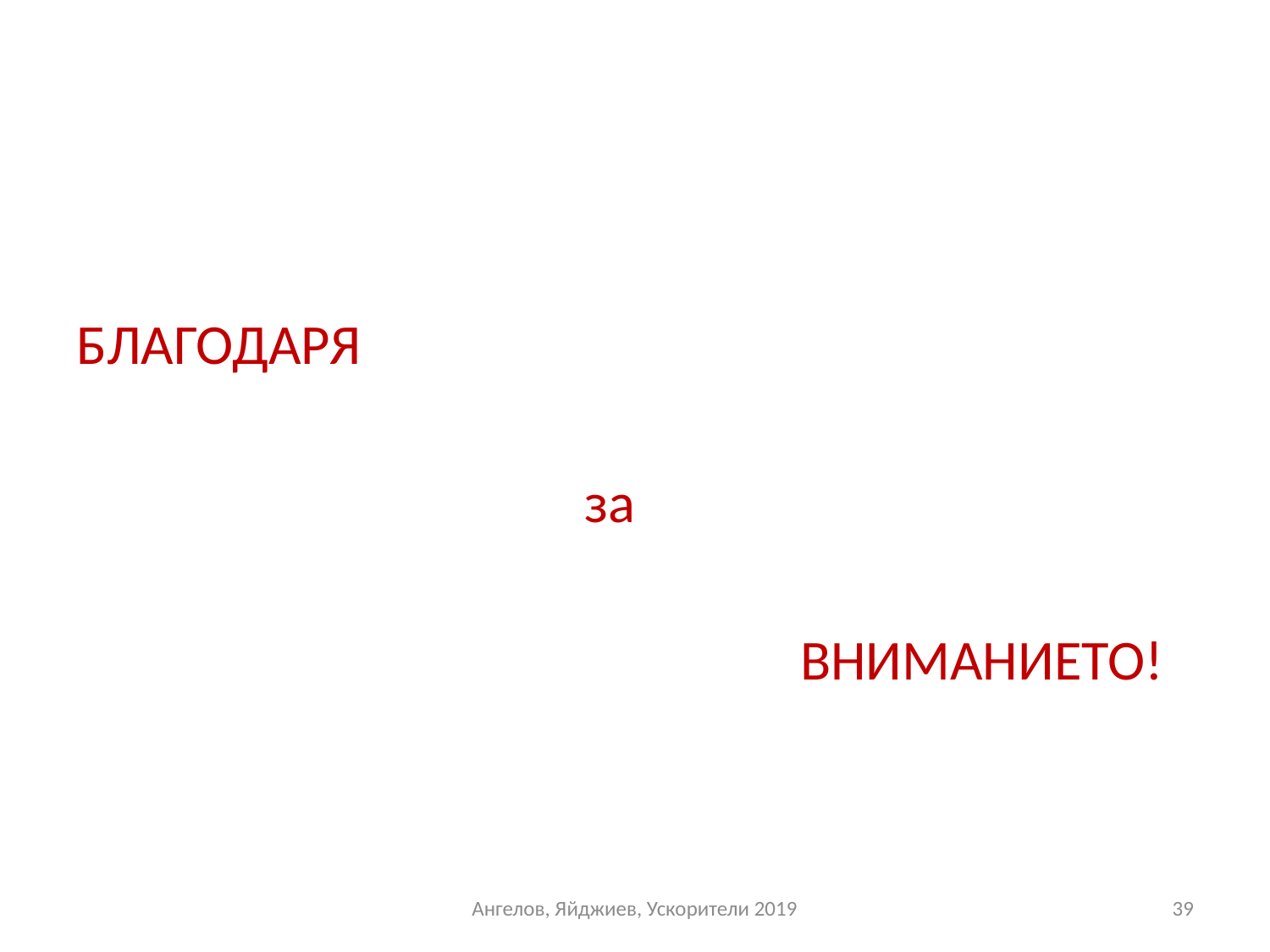

#

БЛАГОДАРЯ

                                        за

                                                         ВНИМАНИЕТО!

Ангелов, Яйджиев, Ускорители 2019
39